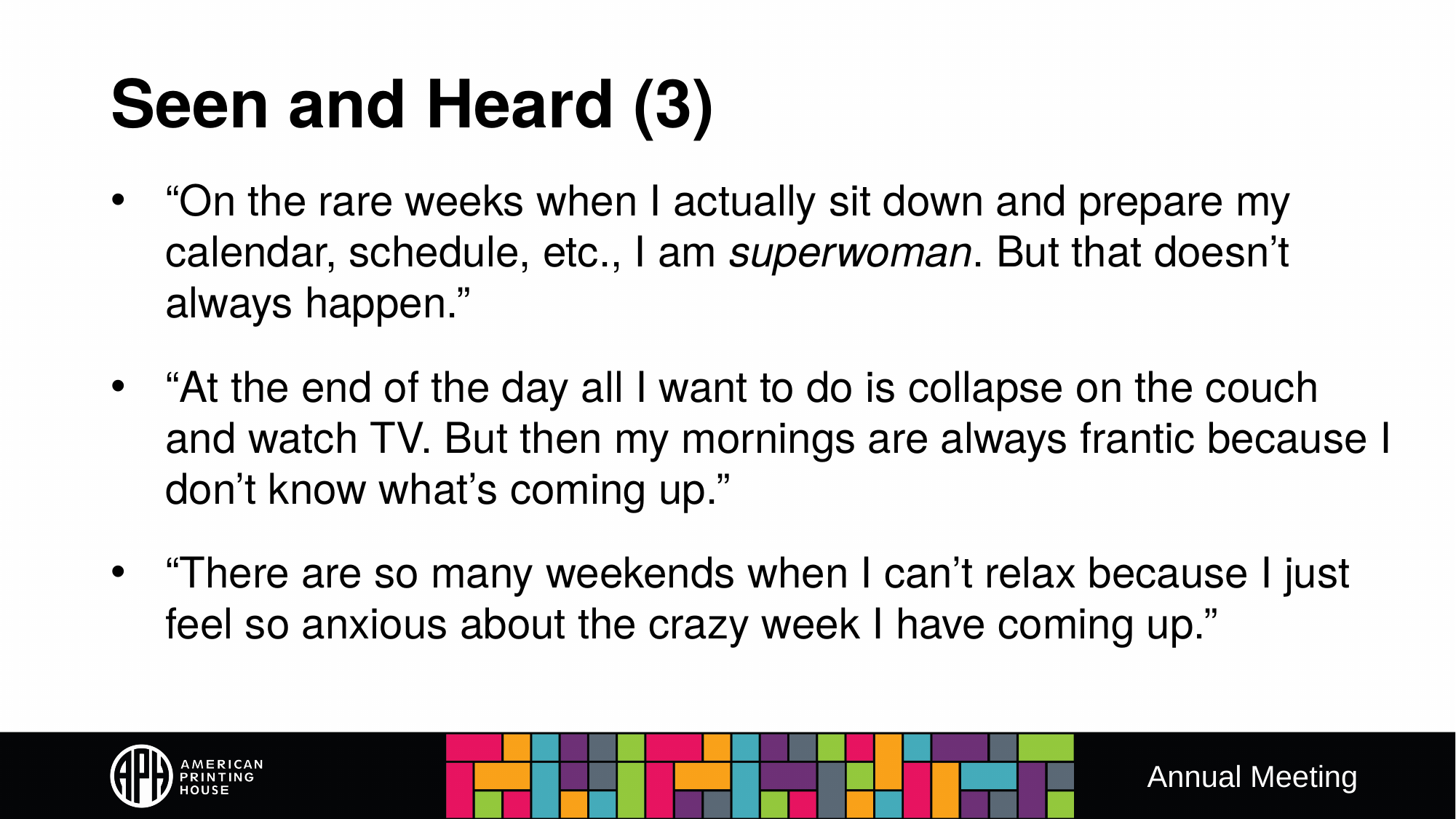

# Seen and Heard (3)
“On the rare weeks when I actually sit down and prepare my calendar, schedule, etc., I am superwoman. But that doesn’t always happen.”
“At the end of the day all I want to do is collapse on the couch and watch TV. But then my mornings are always frantic because I don’t know what’s coming up.”
“There are so many weekends when I can’t relax because I just feel so anxious about the crazy week I have coming up.”